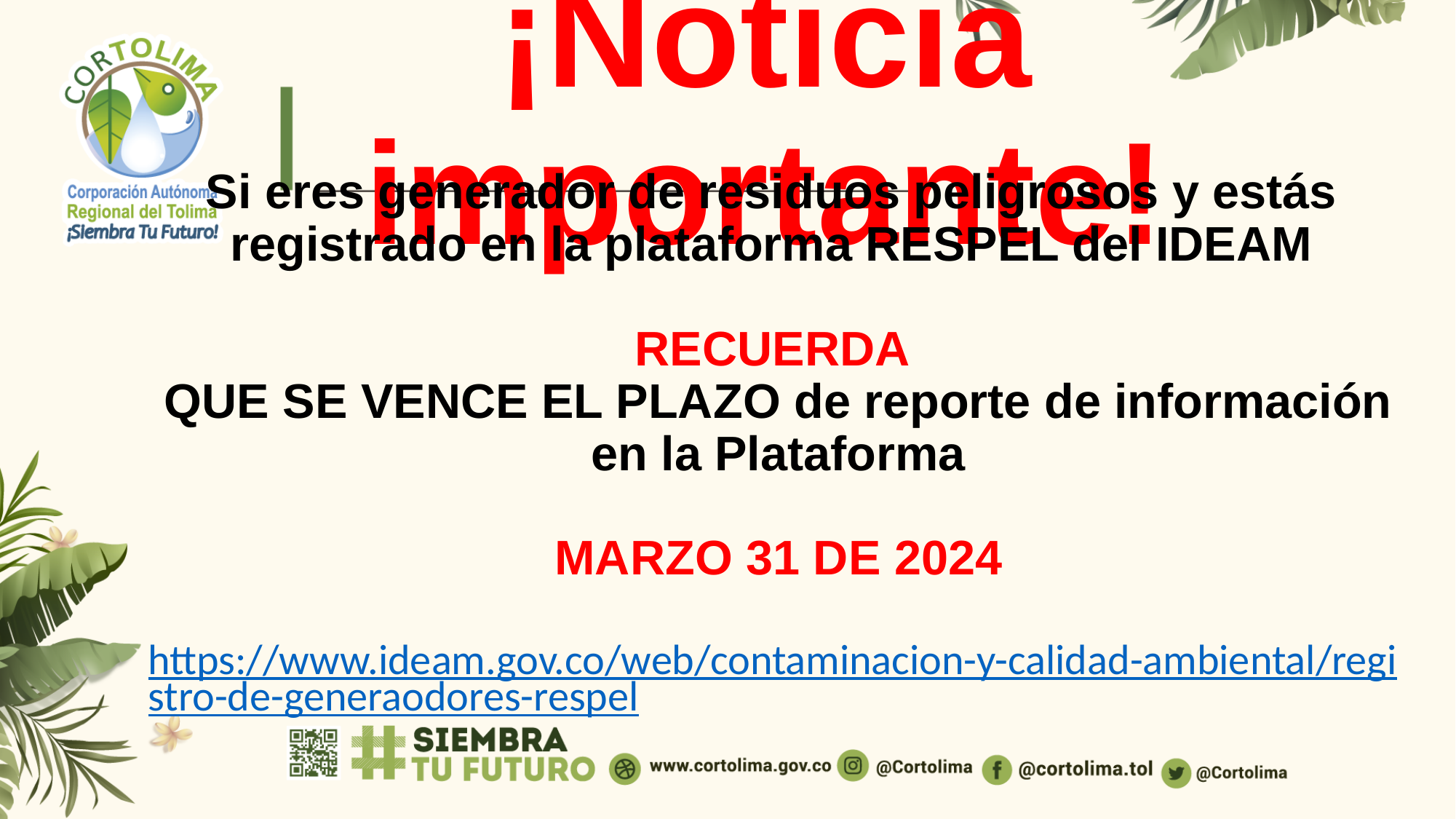

¡Noticia importante!

Si eres generador de residuos peligrosos y estás
registrado en la plataforma RESPEL del IDEAM

RECUERDA
QUE SE VENCE EL PLAZO de reporte de información en la Plataforma

MARZO 31 DE 2024

https://www.ideam.gov.co/web/contaminacion-y-calidad-ambiental/registro-de-generaodores-respel